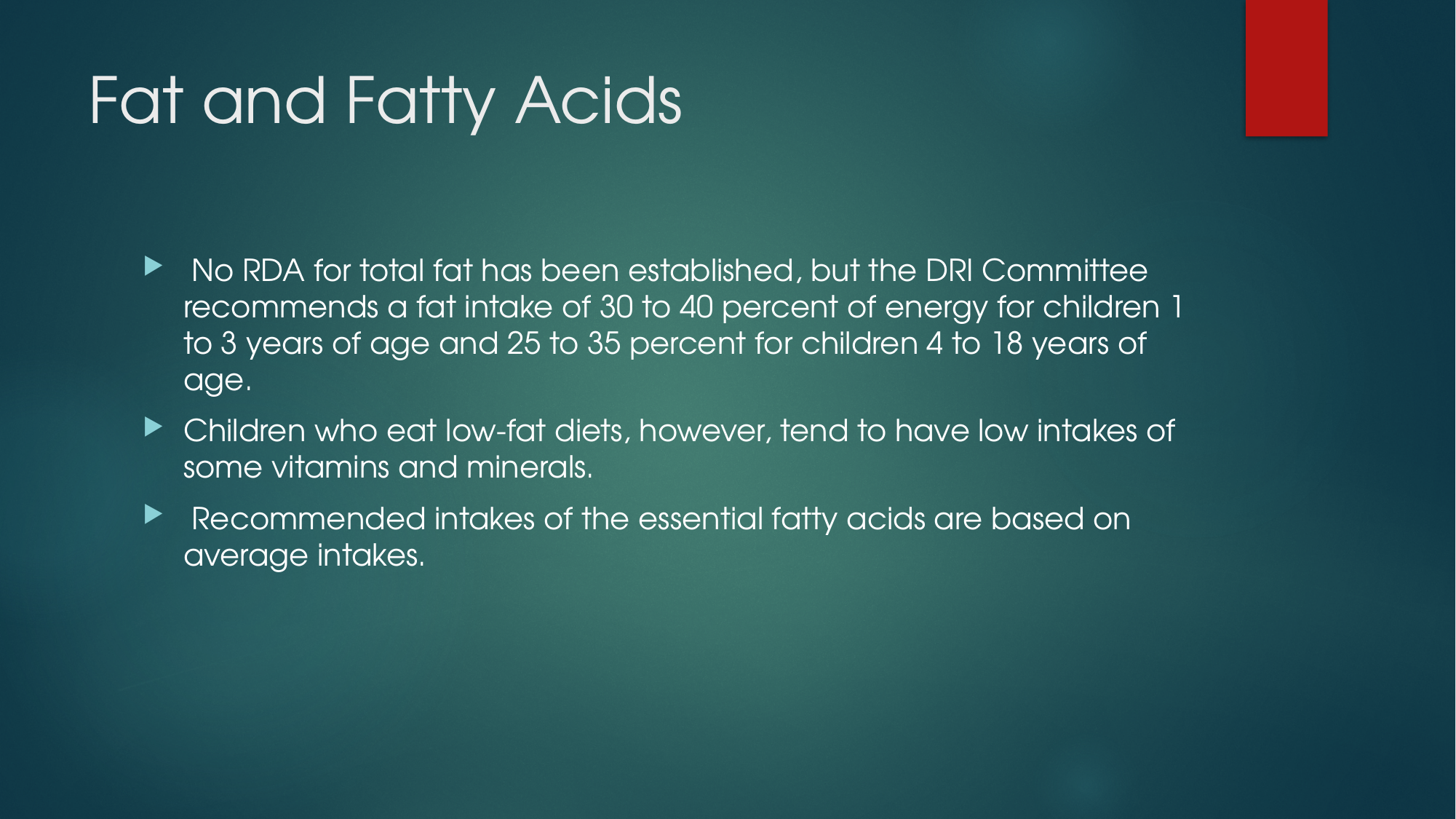

# Fat and Fatty Acids
 No RDA for total fat has been established, but the DRI Committee recommends a fat intake of 30 to 40 percent of energy for children 1 to 3 years of age and 25 to 35 percent for children 4 to 18 years of age.
Children who eat low-fat diets, however, tend to have low intakes of some vitamins and minerals.
 Recommended intakes of the essential fatty acids are based on average intakes.